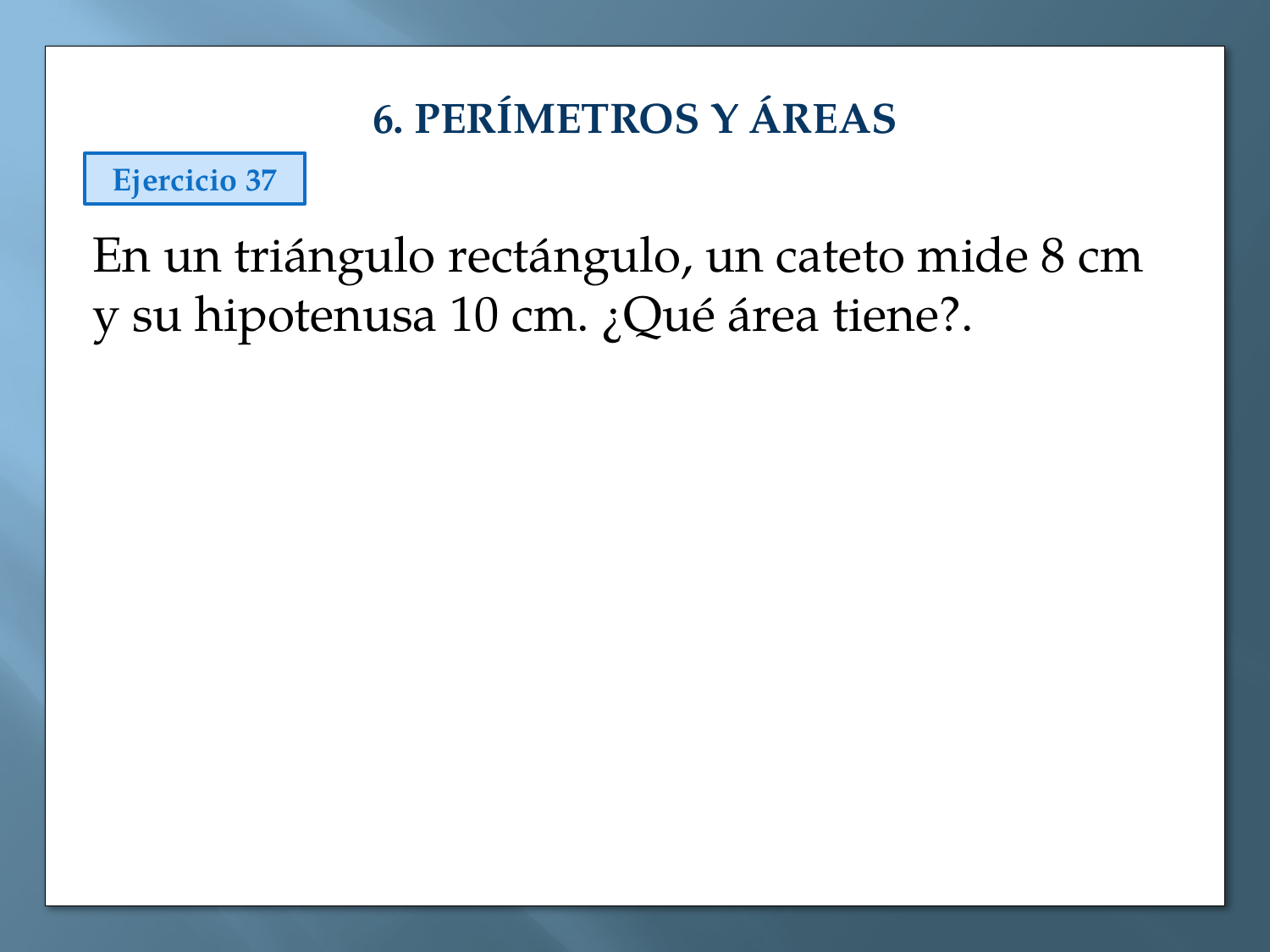

6. PERÍMETROS Y ÁREAS
Ejercicio 37
En un triángulo rectángulo, un cateto mide 8 cm y su hipotenusa 10 cm. ¿Qué área tiene?.